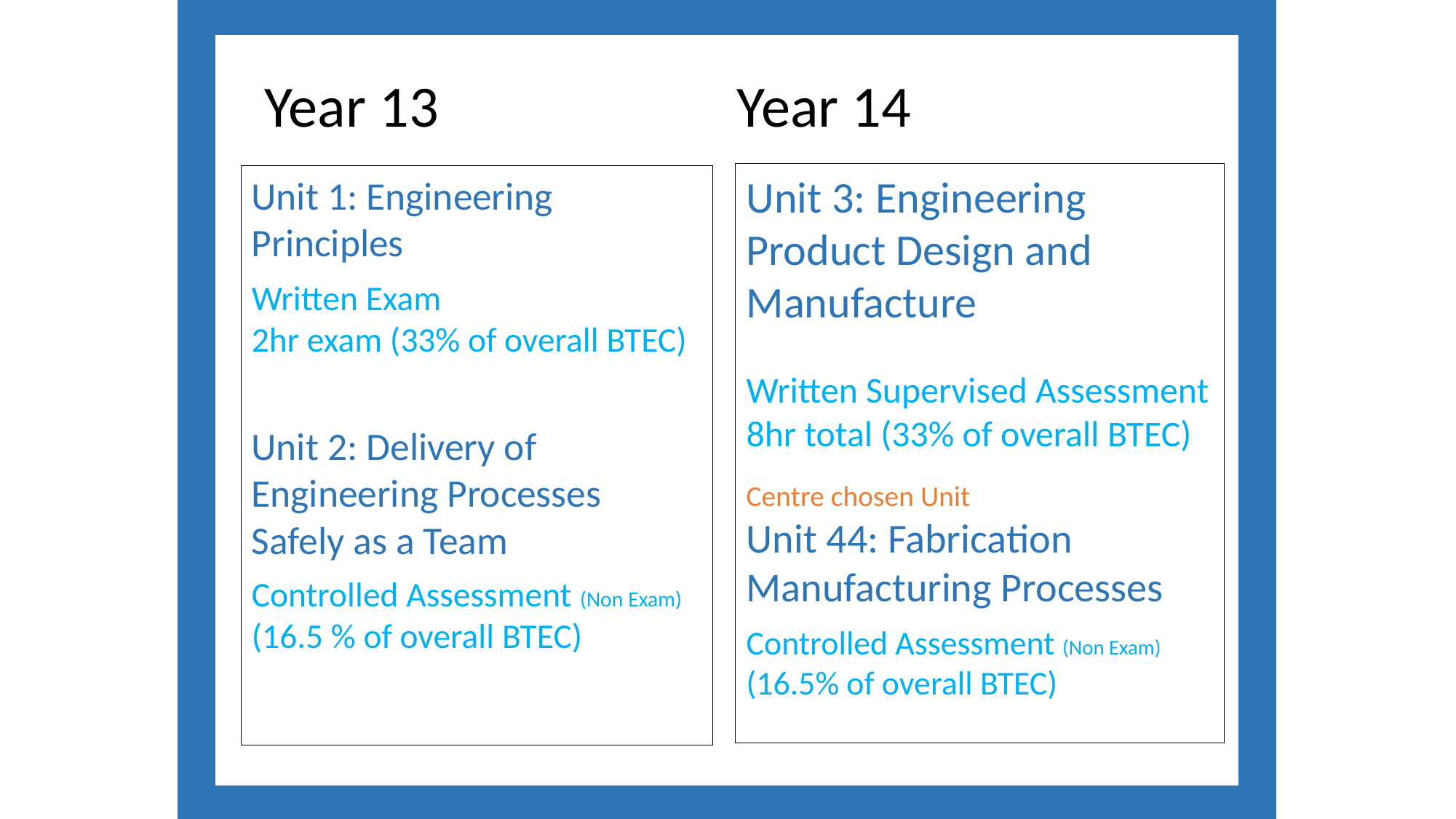

Year 13
Year 14

Unit 3: Engineering Product Design and Manufacture

Written Supervised Assessment
8hr total (33% of overall BTEC)

Centre chosen Unit
Unit 44: Fabrication Manufacturing Processes

Controlled Assessment (Non Exam)
(16.5% of overall BTEC)

Unit 1: Engineering Principles

Written Exam
2hr exam (33% of overall BTEC)

Unit 2: Delivery of Engineering Processes Safely as a Team

Controlled Assessment (Non Exam)
(16.5 % of overall BTEC)